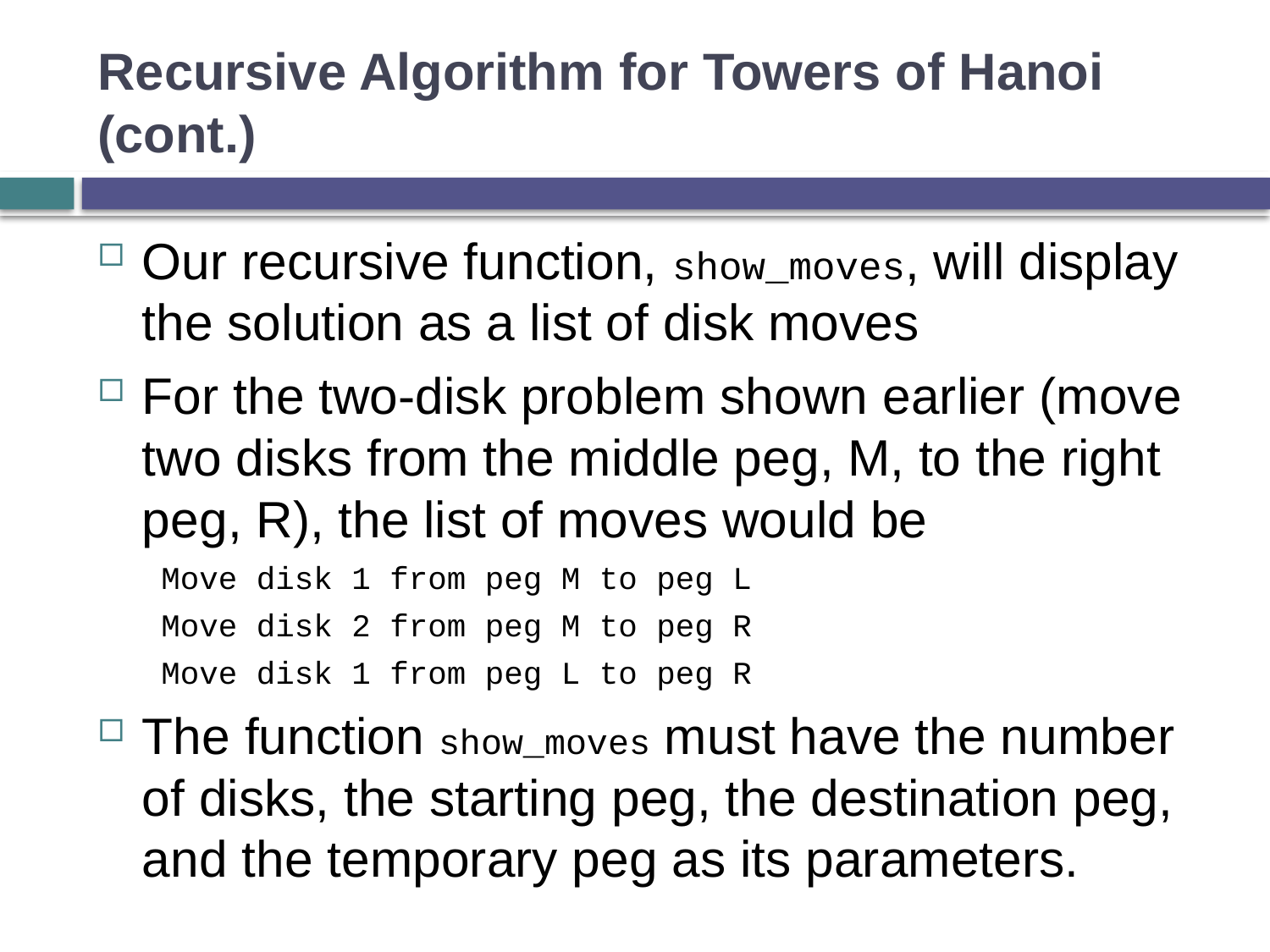

# Recursive Algorithm for Towers of Hanoi (cont.)
Our recursive function, show_moves, will display the solution as a list of disk moves
For the two-disk problem shown earlier (move two disks from the middle peg, M, to the right peg, R), the list of moves would be
Move disk 1 from peg M to peg L
Move disk 2 from peg M to peg R
Move disk 1 from peg L to peg R
The function show_moves must have the number of disks, the starting peg, the destination peg, and the temporary peg as its parameters.